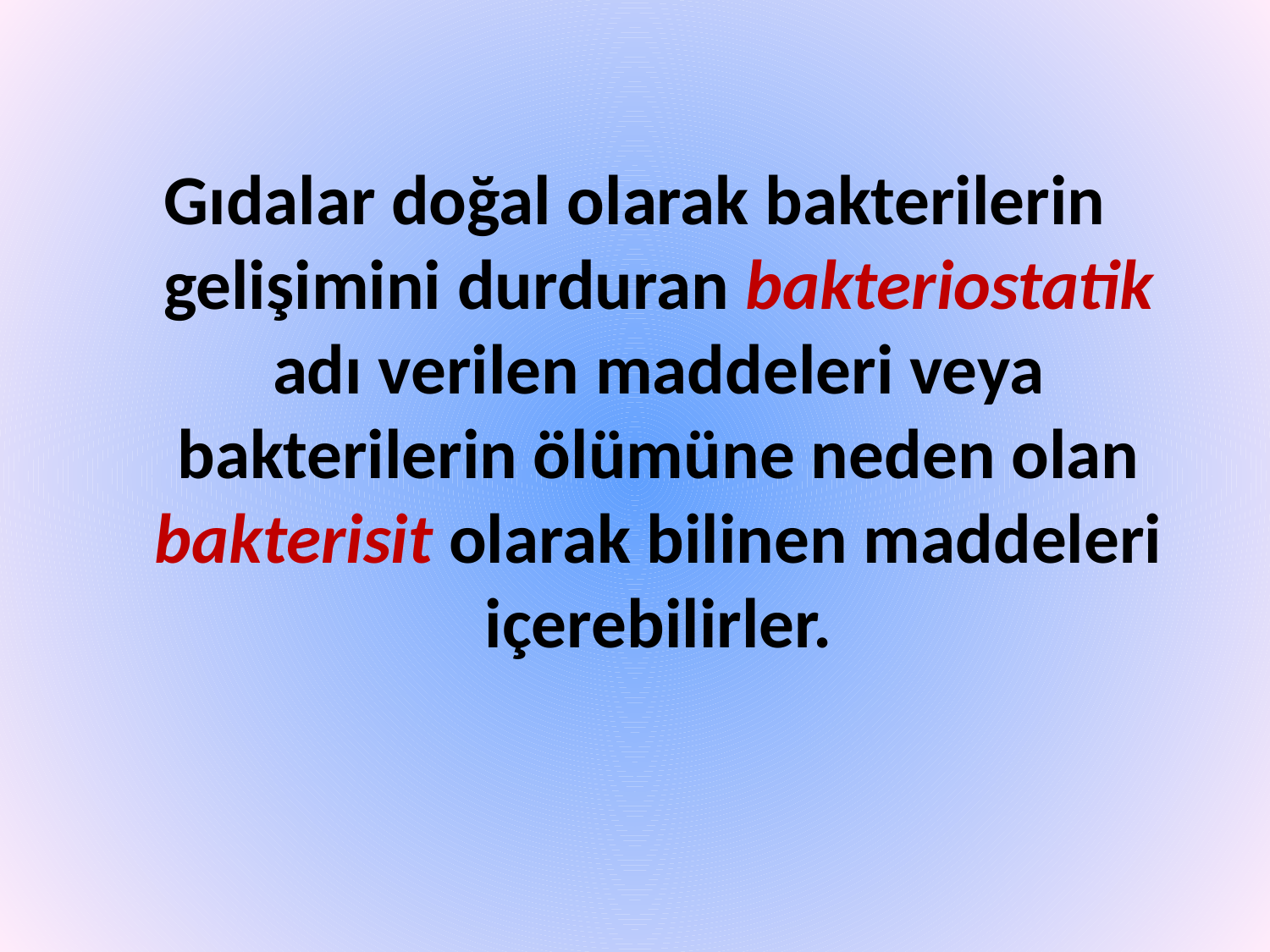

Gıdalar doğal olarak bakterilerin gelişimini durduran bakteriostatik adı verilen maddeleri veya bakterilerin ölümüne neden olan bakterisit olarak bilinen maddeleri içerebilirler.